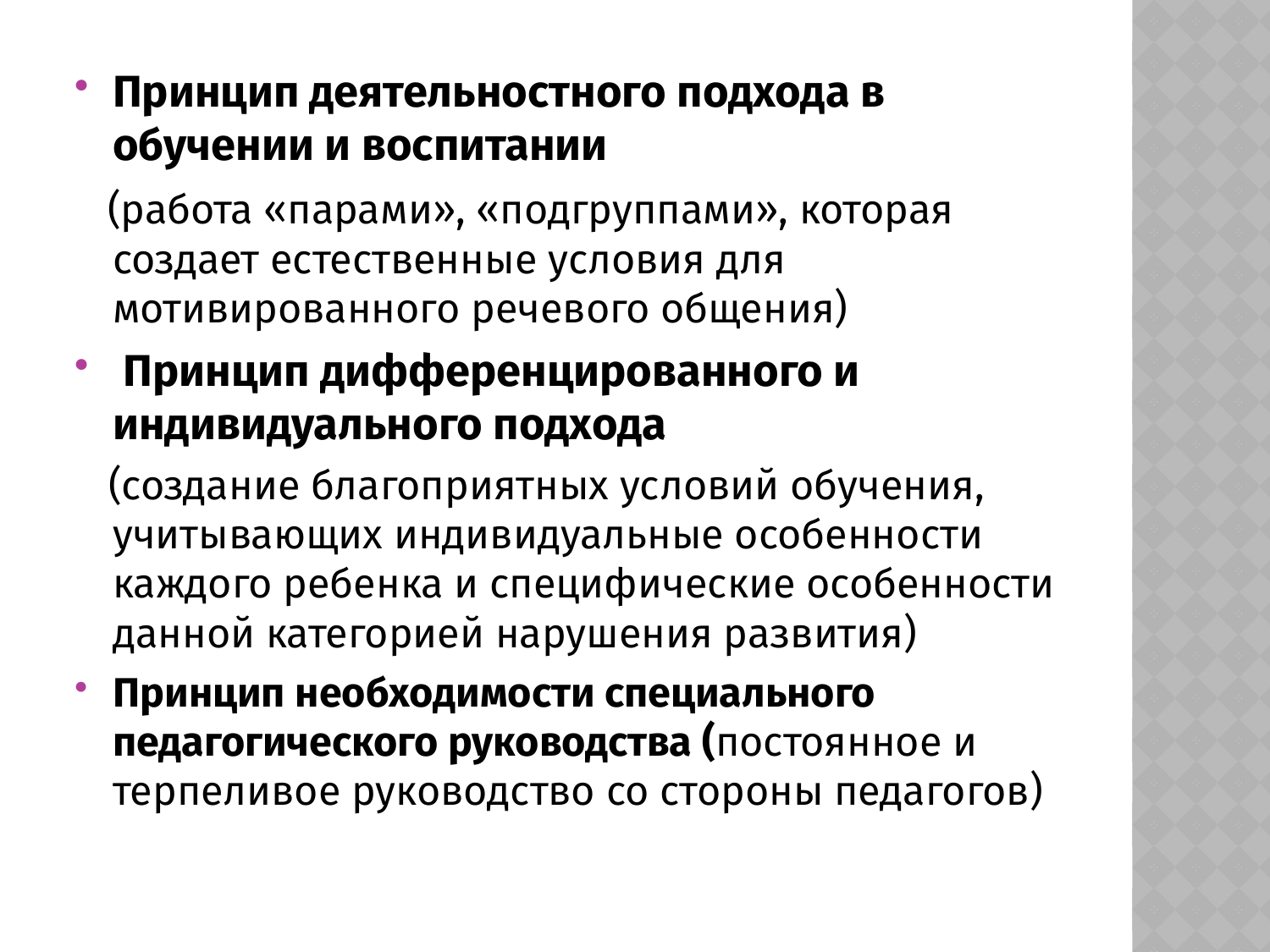

Принцип деятельностного подхода в обучении и воспитании
   (работа «парами», «подгруппами», которая создает естественные условия для мотивированного речевого общения)
 Принцип дифференцированного и индивидуального подхода
   (создание благоприятных условий обучения, учитывающих индивидуальные особенности каждого ребенка и специфические особенности данной категорией нарушения развития)
Принцип необходимости специального педагогического руководства (постоянное и терпеливое руководство со стороны педагогов)